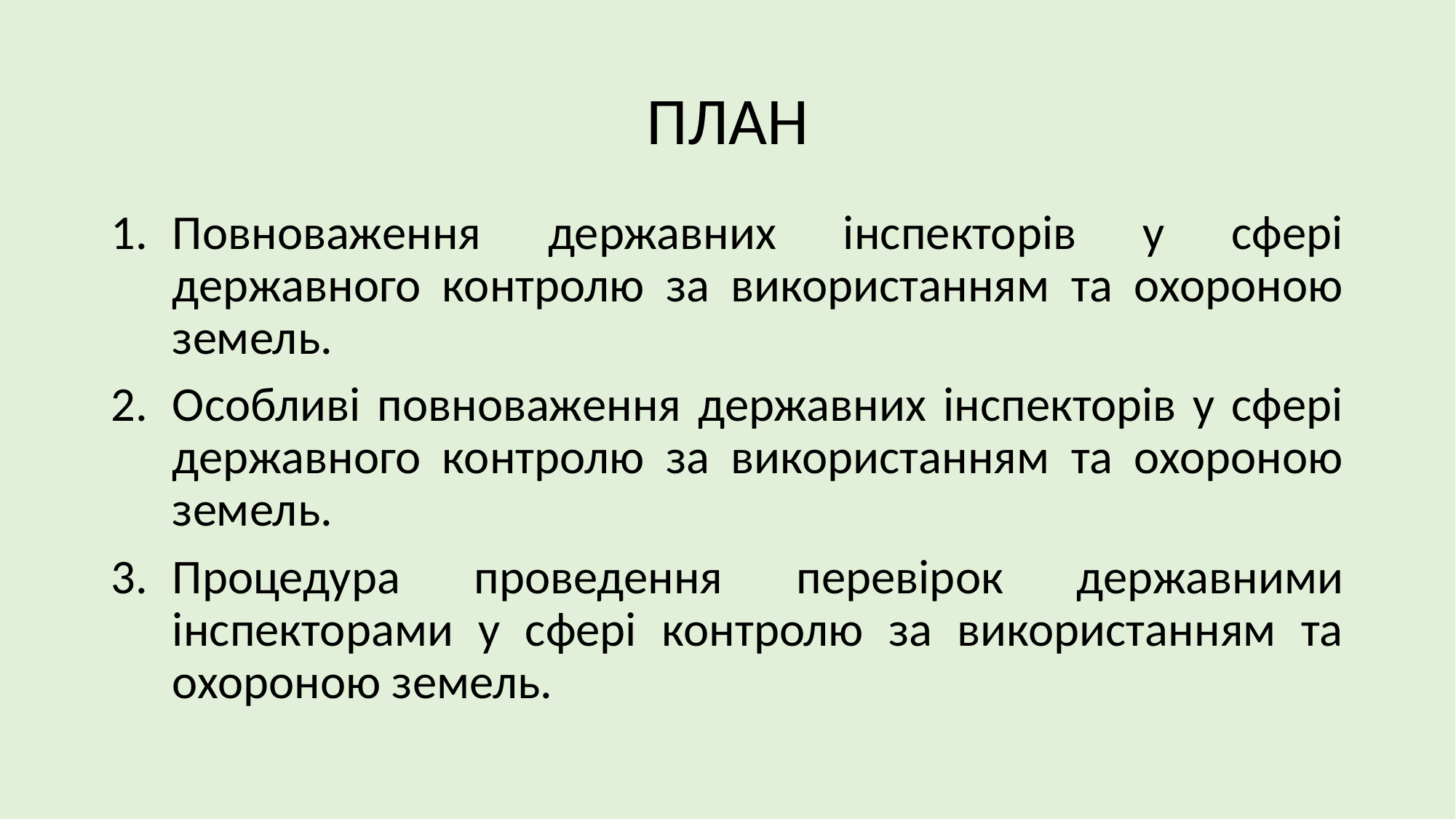

# ПЛАН
Повноваження державних інспекторів у сфері державного контролю за використанням та охороною земель.
Особливі повноваження державних інспекторів у сфері державного контролю за використанням та охороною земель.
Процедура проведення перевірок державними інспекторами у сфері контролю за використанням та охороною земель.